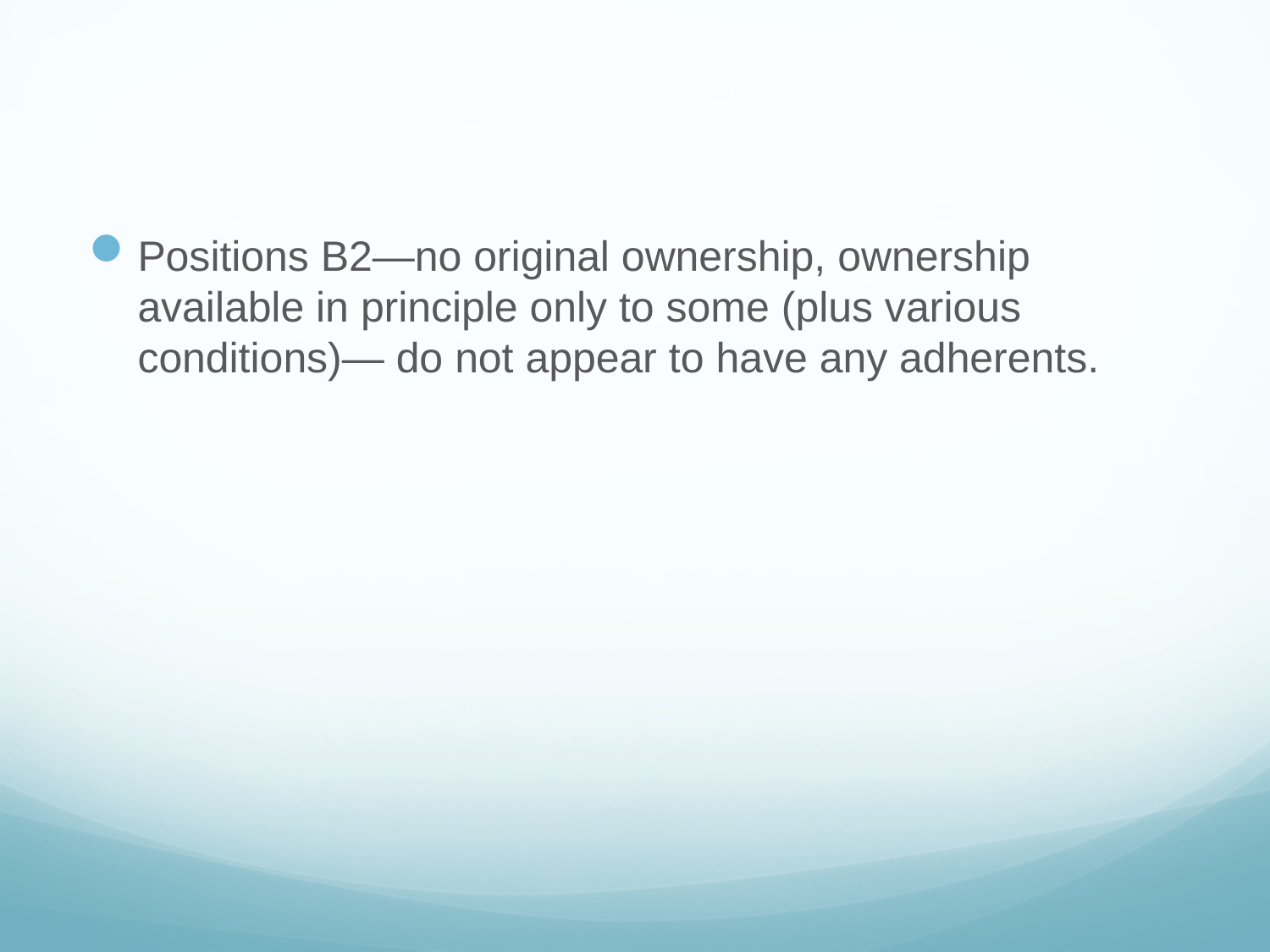

#
Positions B2—no original ownership, ownership available in principle only to some (plus various conditions)— do not appear to have any adherents.